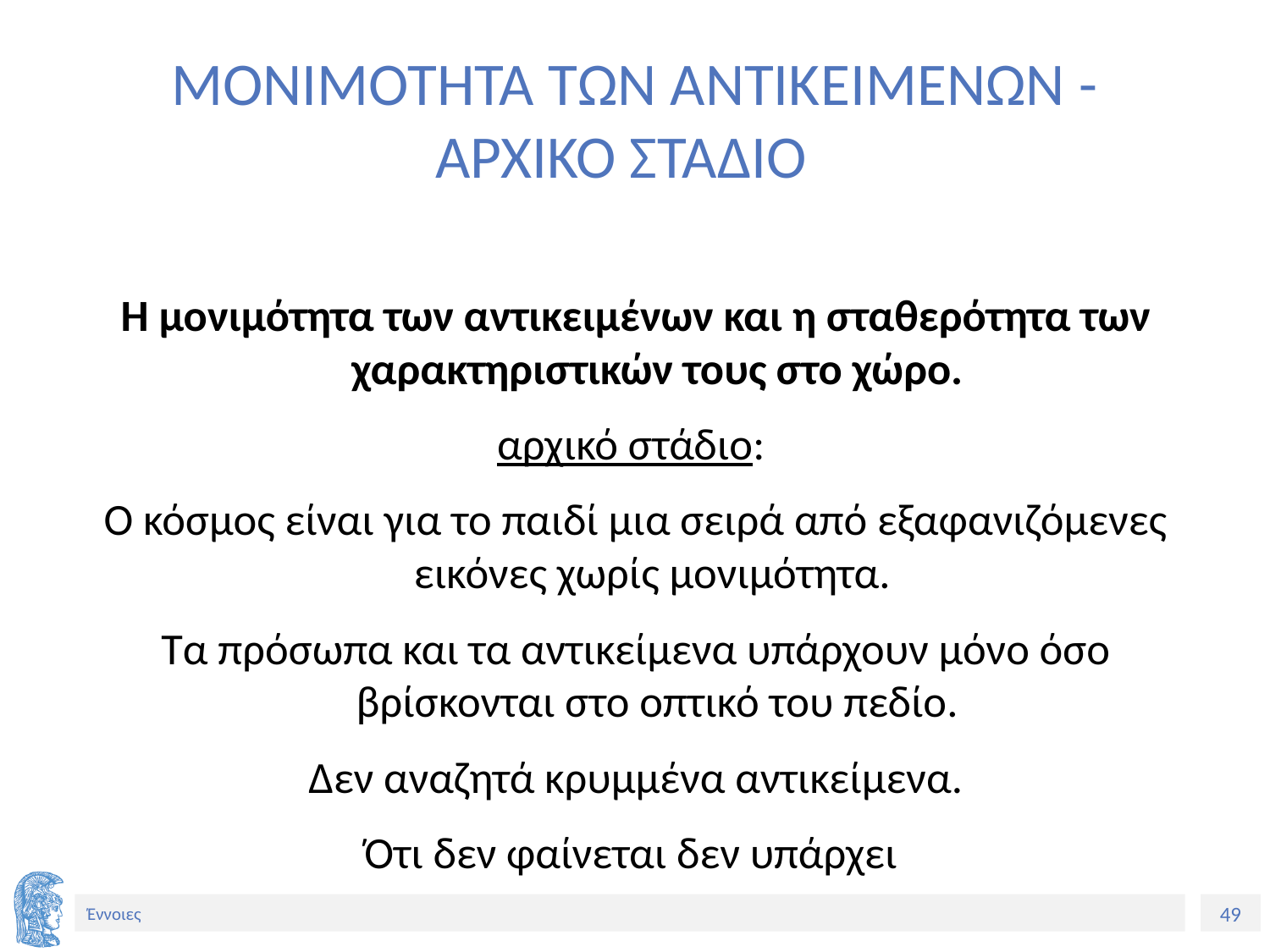

# ΜΟΝΙΜΟΤΗΤΑ ΤΩΝ ΑΝΤΙΚΕΙΜΕΝΩΝ - ΑΡΧΙΚΟ ΣΤΑΔΙΟ

Η μονιμότητα των αντικειμένων και η σταθερότητα των χαρακτηριστικών τους στο χώρο.
αρχικό στάδιο:
Ο κόσμος είναι για το παιδί μια σειρά από εξαφανιζόμενες εικόνες χωρίς μονιμότητα.
Τα πρόσωπα και τα αντικείμενα υπάρχουν μόνο όσο βρίσκονται στο οπτικό του πεδίο.
Δεν αναζητά κρυμμένα αντικείμενα.
Ότι δεν φαίνεται δεν υπάρχει